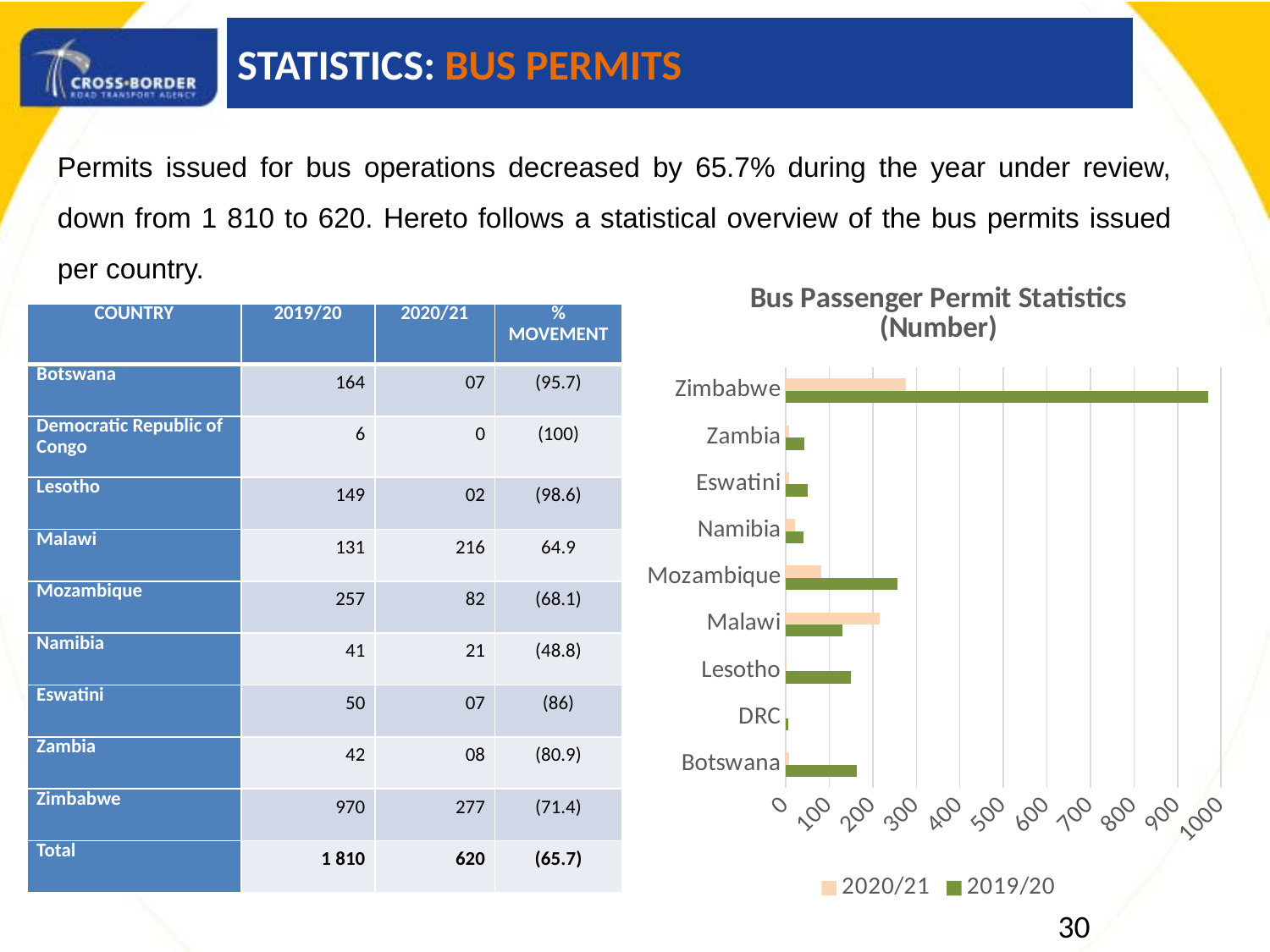

STATISTICS: BUS PERMITS
Permits issued for bus operations decreased by 65.7% during the year under review, down from 1 810 to 620. Hereto follows a statistical overview of the bus permits issued per country.

### Chart: Bus Passenger Permit Statistics (Number)

| Category | 2019/20 | 2020/21 |
|---|---|---|
| Botswana | 164.0 | 7.0 |
| DRC | 6.0 | 0.0 |
| Lesotho | 149.0 | 2.0 |
| Malawi | 131.0 | 216.0 |
| Mozambique | 257.0 | 82.0 |
| Namibia | 41.0 | 21.0 |
| Eswatini | 50.0 | 7.0 |
| Zambia | 42.0 | 8.0 |
| Zimbabwe | 970.0 | 277.0 |
| COUNTRY | 2019/20 | 2020/21 | % MOVEMENT |
| --- | --- | --- | --- |
| Botswana | 164 | 07 | (95.7) |
| Democratic Republic of Congo | 6 | 0 | (100) |
| Lesotho | 149 | 02 | (98.6) |
| Malawi | 131 | 216 | 64.9 |
| Mozambique | 257 | 82 | (68.1) |
| Namibia | 41 | 21 | (48.8) |
| Eswatini | 50 | 07 | (86) |
| Zambia | 42 | 08 | (80.9) |
| Zimbabwe | 970 | 277 | (71.4) |
| Total | 1 810 | 620 | (65.7) |
30